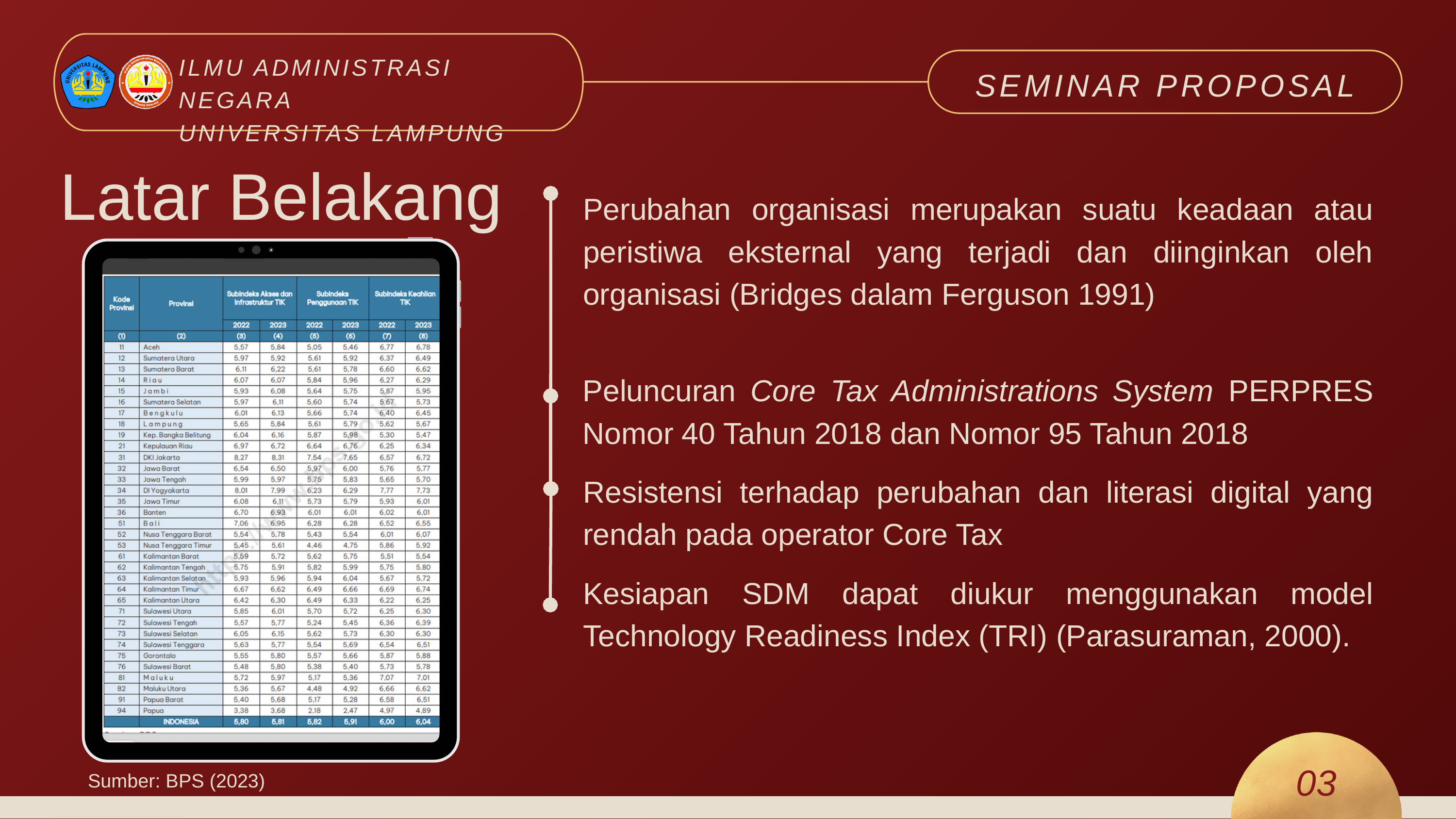

ILMU ADMINISTRASI NEGARA
UNIVERSITAS LAMPUNG

SEMINAR PROPOSAL

Latar Belakang
Perubahan organisasi merupakan suatu keadaan atau peristiwa eksternal yang terjadi dan diinginkan oleh organisasi (Bridges dalam Ferguson 1991)

Peluncuran Core Tax Administrations System PERPRES Nomor 40 Tahun 2018 dan Nomor 95 Tahun 2018

Resistensi terhadap perubahan dan literasi digital yang rendah pada operator Core Tax

Kesiapan SDM dapat diukur menggunakan model Technology Readiness Index (TRI) (Parasuraman, 2000).

03
Sumber: BPS (2023)